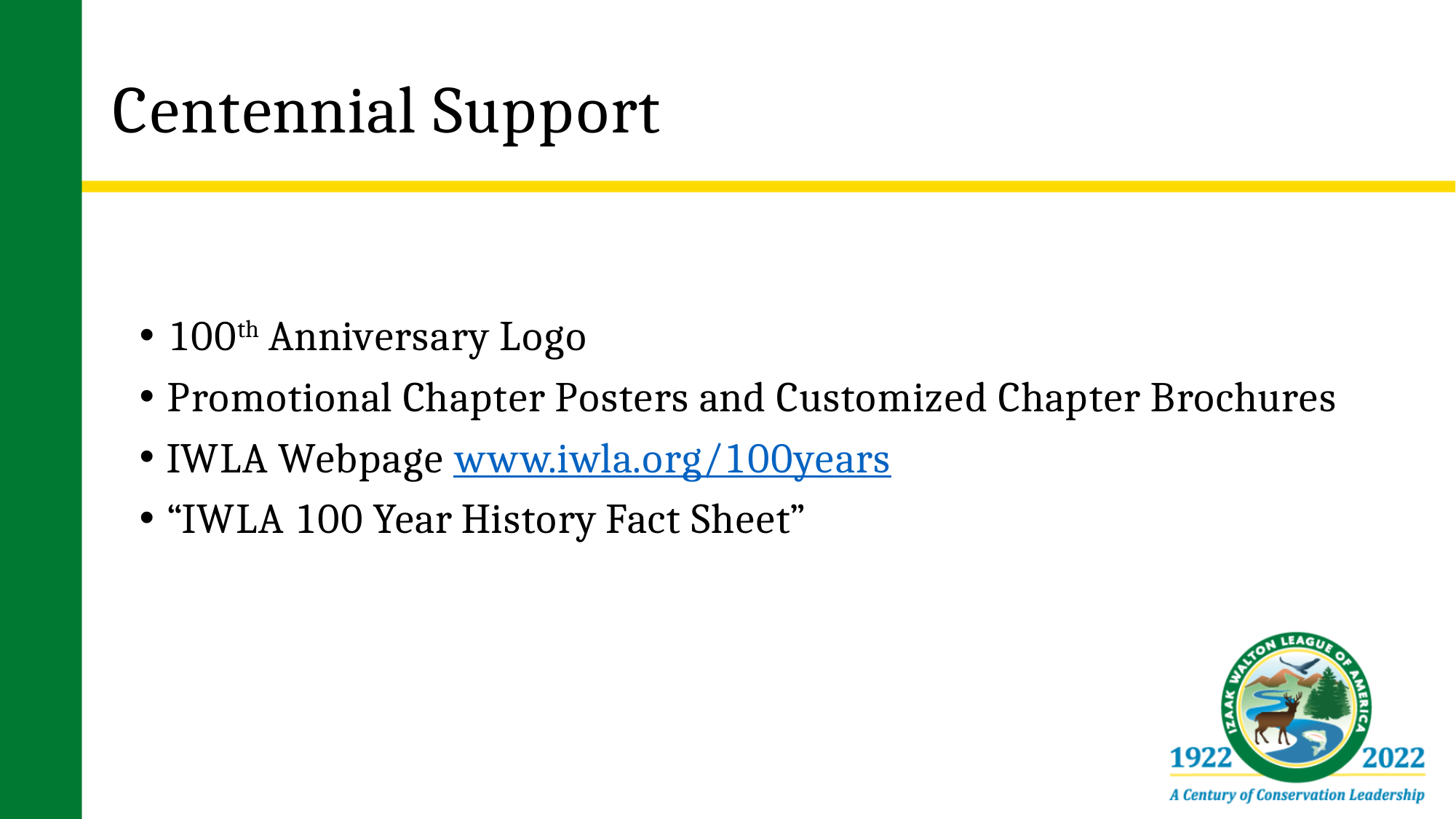

# Centennial Support

100th Anniversary Logo
Promotional Chapter Posters and Customized Chapter Brochures
IWLA Webpage www.iwla.org/100years
“IWLA 100 Year History Fact Sheet”